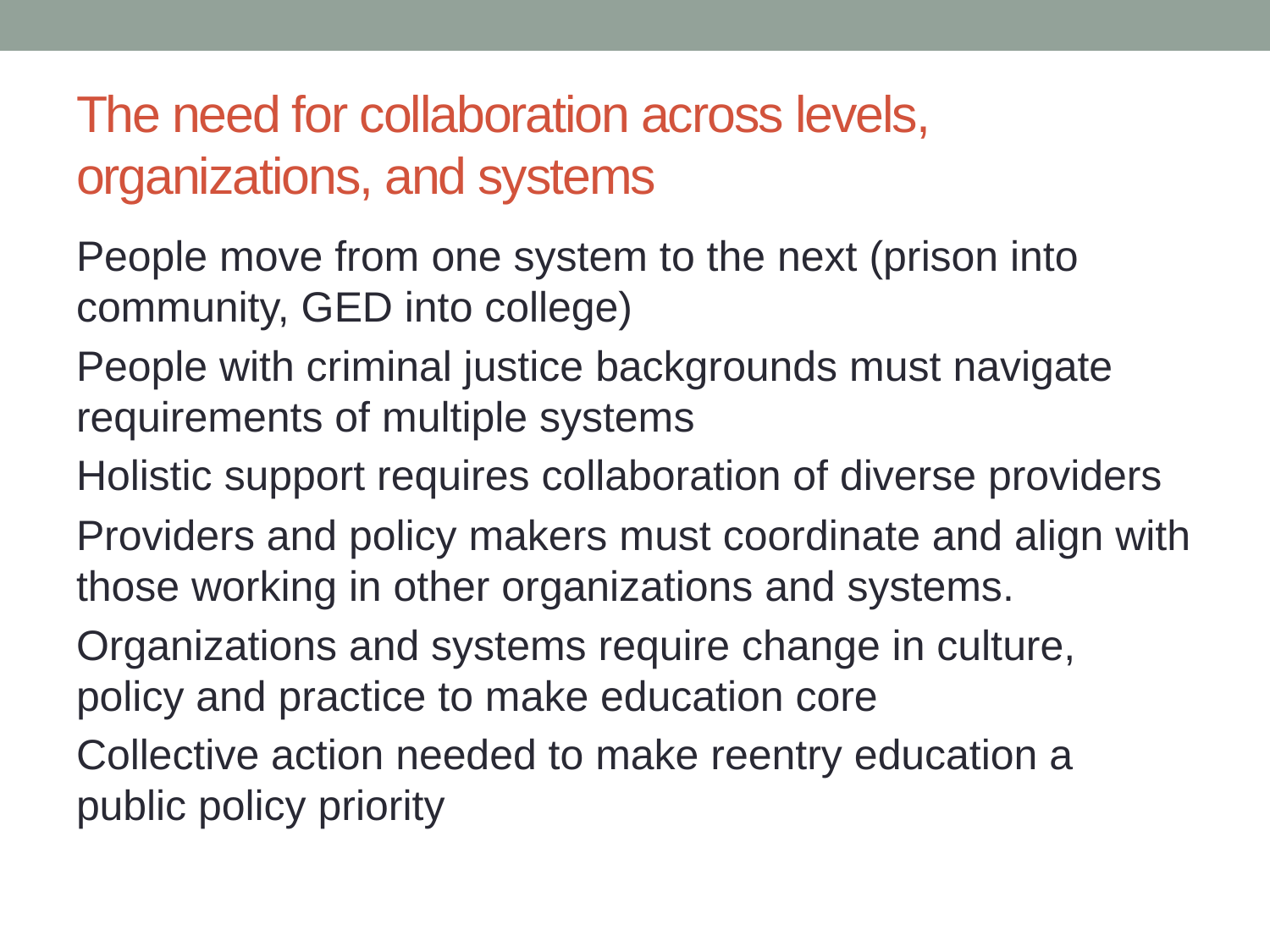

# The need for collaboration across levels, organizations, and systems
People move from one system to the next (prison into community, GED into college)
People with criminal justice backgrounds must navigate requirements of multiple systems
Holistic support requires collaboration of diverse providers
Providers and policy makers must coordinate and align with those working in other organizations and systems.
Organizations and systems require change in culture, policy and practice to make education core
Collective action needed to make reentry education a public policy priority